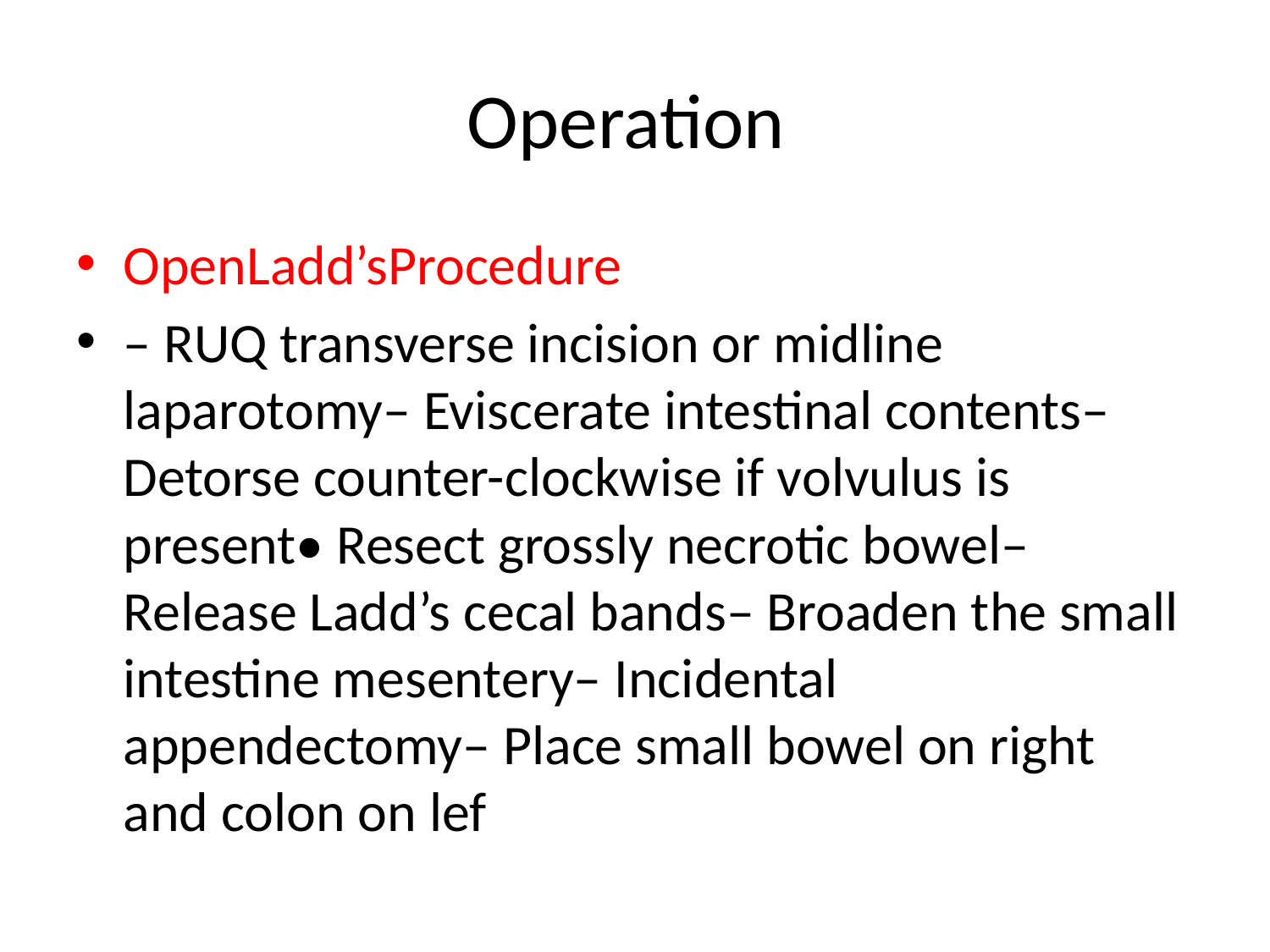

# Operation
OpenLadd’sProcedure
– RUQ transverse incision or midline laparotomy– Eviscerate intestinal contents– Detorse counter-clockwise if volvulus is present• Resect grossly necrotic bowel– Release Ladd’s cecal bands– Broaden the small intestine mesentery– Incidental appendectomy– Place small bowel on right and colon on lef